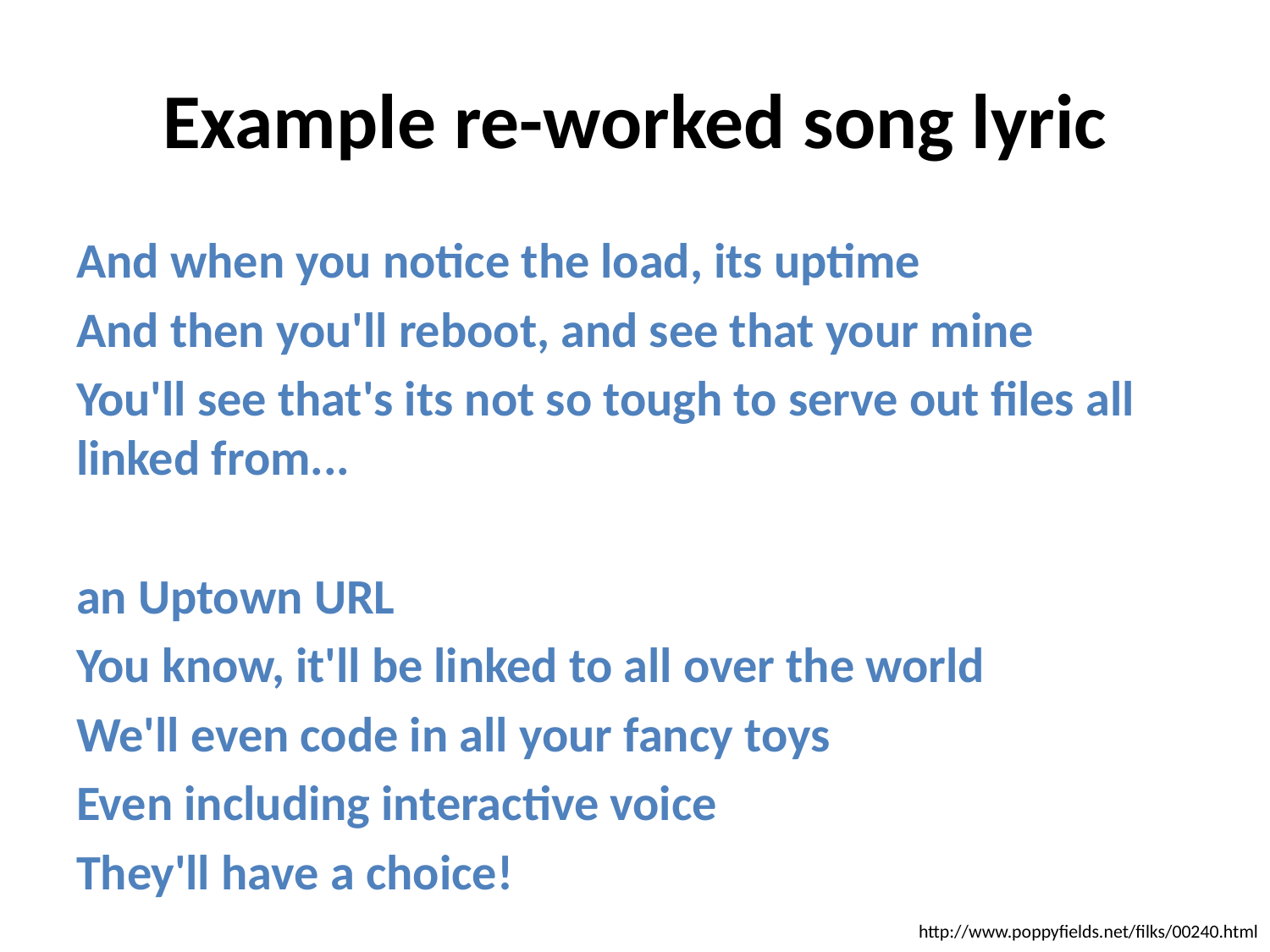

# Example re-worked song lyric
And when you notice the load, its uptime
And then you'll reboot, and see that your mine
You'll see that's its not so tough to serve out files all linked from...

an Uptown URL
You know, it'll be linked to all over the world
We'll even code in all your fancy toys
Even including interactive voice
They'll have a choice!

http://www.poppyfields.net/filks/00240.html